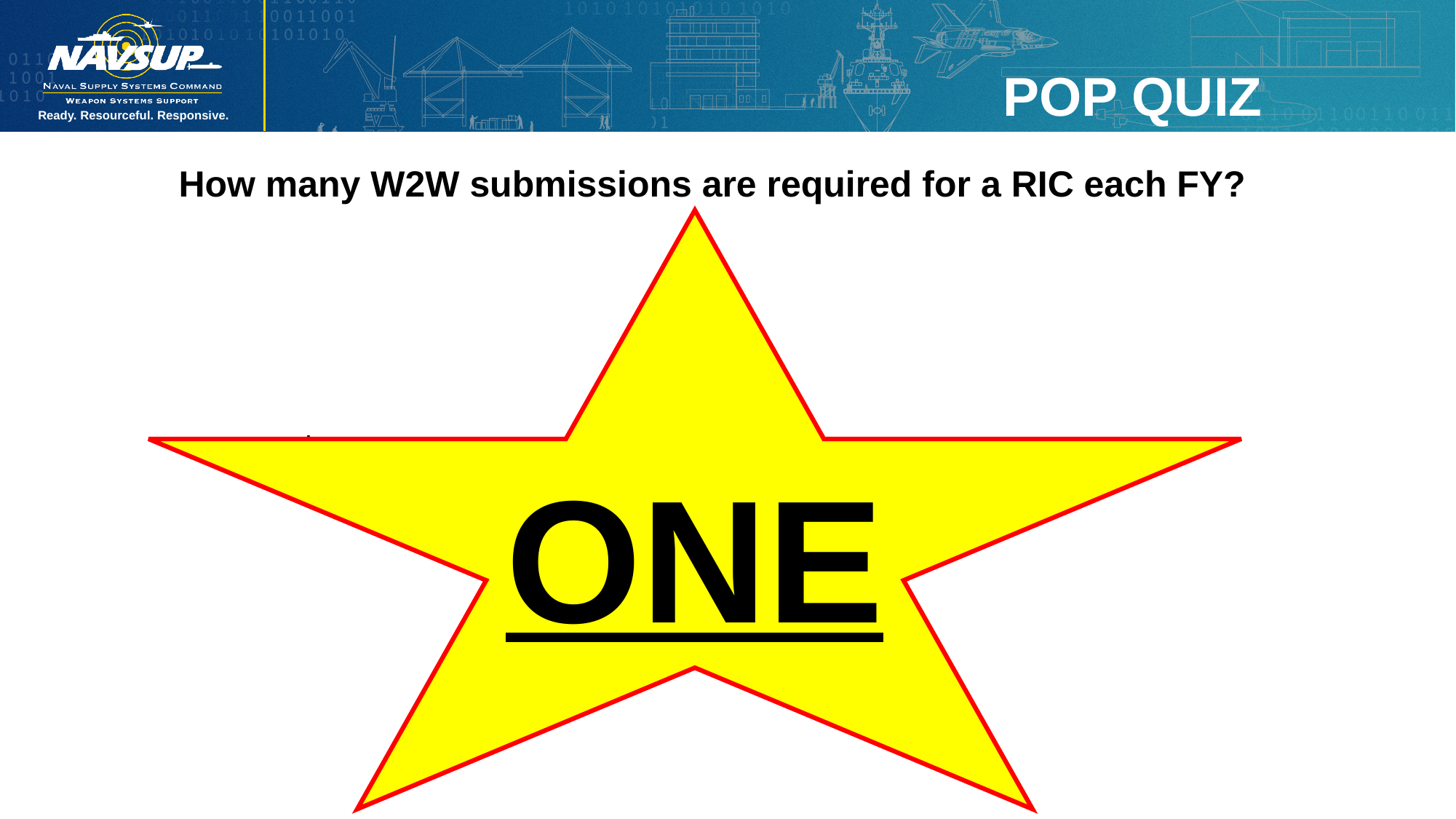

POP QUIZ
How many W2W submissions are required for a RIC each FY?
ONE
.